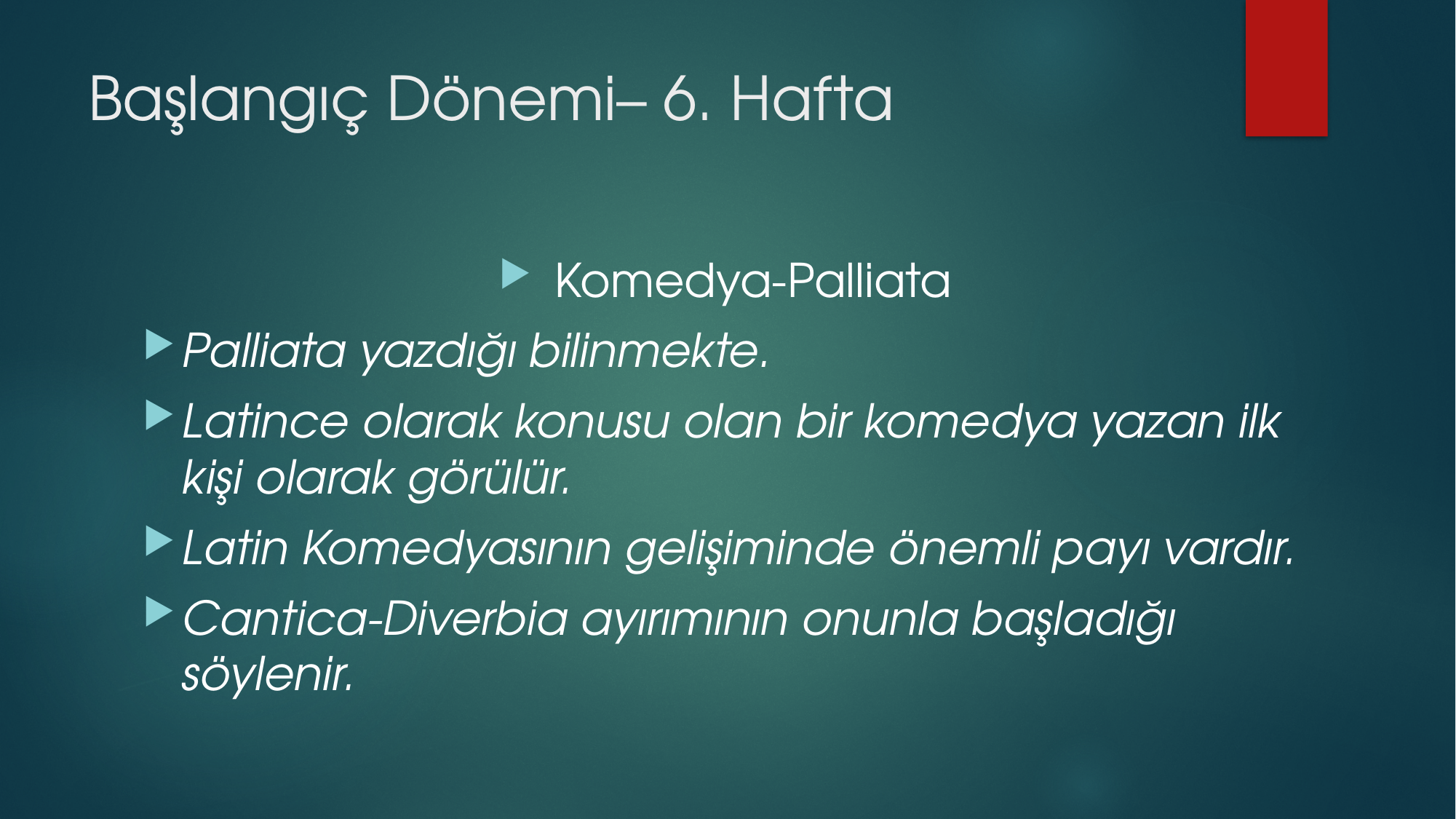

# Başlangıç Dönemi– 6. Hafta
Komedya-Palliata
Palliata yazdığı bilinmekte.
Latince olarak konusu olan bir komedya yazan ilk kişi olarak görülür.
Latin Komedyasının gelişiminde önemli payı vardır.
Cantica-Diverbia ayırımının onunla başladığı söylenir.